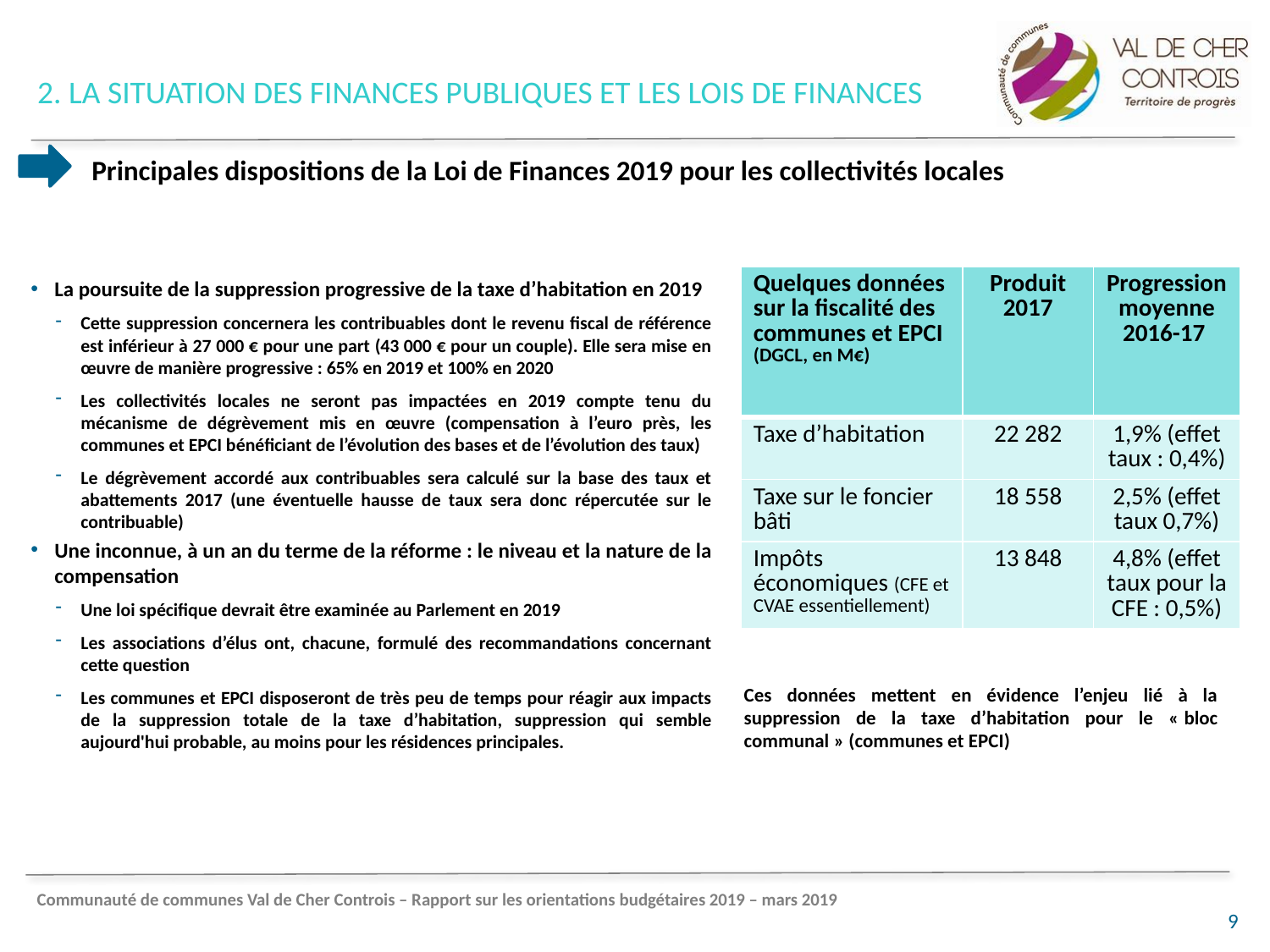

2. La situation des finances publiques et les lois de finances

Principales dispositions de la Loi de Finances 2019 pour les collectivités locales

La poursuite de la suppression progressive de la taxe d’habitation en 2019
Cette suppression concernera les contribuables dont le revenu fiscal de référence est inférieur à 27 000 € pour une part (43 000 € pour un couple). Elle sera mise en œuvre de manière progressive : 65% en 2019 et 100% en 2020
Les collectivités locales ne seront pas impactées en 2019 compte tenu du mécanisme de dégrèvement mis en œuvre (compensation à l’euro près, les communes et EPCI bénéficiant de l’évolution des bases et de l’évolution des taux)
Le dégrèvement accordé aux contribuables sera calculé sur la base des taux et abattements 2017 (une éventuelle hausse de taux sera donc répercutée sur le contribuable)
Une inconnue, à un an du terme de la réforme : le niveau et la nature de la compensation
Une loi spécifique devrait être examinée au Parlement en 2019
Les associations d’élus ont, chacune, formulé des recommandations concernant cette question
Les communes et EPCI disposeront de très peu de temps pour réagir aux impacts de la suppression totale de la taxe d’habitation, suppression qui semble aujourd'hui probable, au moins pour les résidences principales.

| Quelques données sur la fiscalité des communes et EPCI (DGCL, en M€) | Produit 2017 | Progression moyenne 2016-17 |
| --- | --- | --- |
| Taxe d’habitation | 22 282 | 1,9% (effet taux : 0,4%) |
| Taxe sur le foncier bâti | 18 558 | 2,5% (effet taux 0,7%) |
| Impôts économiques (CFE et CVAE essentiellement) | 13 848 | 4,8% (effet taux pour la CFE : 0,5%) |
Ces données mettent en évidence l’enjeu lié à la suppression de la taxe d’habitation pour le « bloc communal » (communes et EPCI)

9